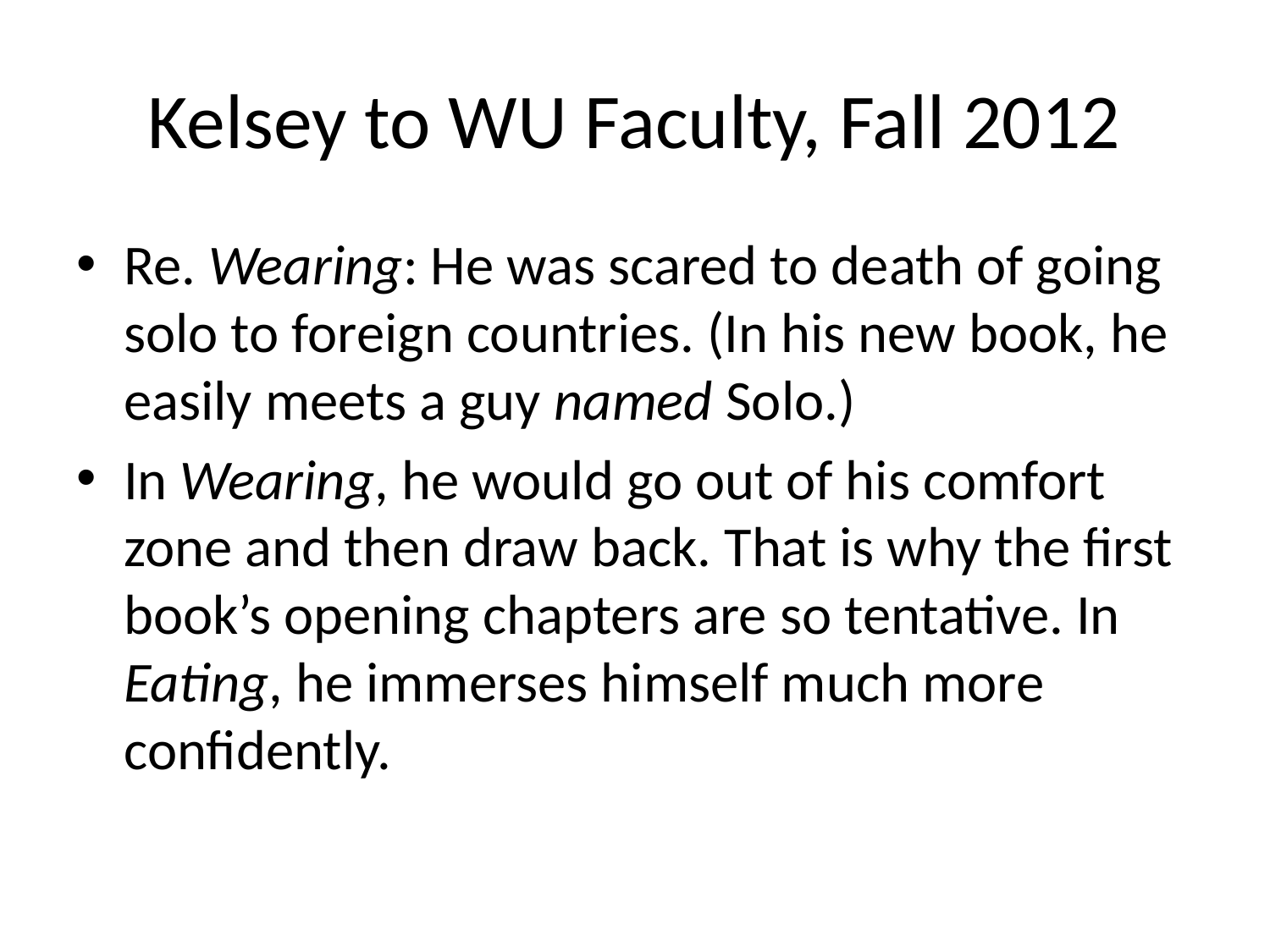

# Kelsey to WU Faculty, Fall 2012
Re. Wearing: He was scared to death of going solo to foreign countries. (In his new book, he easily meets a guy named Solo.)
In Wearing, he would go out of his comfort zone and then draw back. That is why the first book’s opening chapters are so tentative. In Eating, he immerses himself much more confidently.